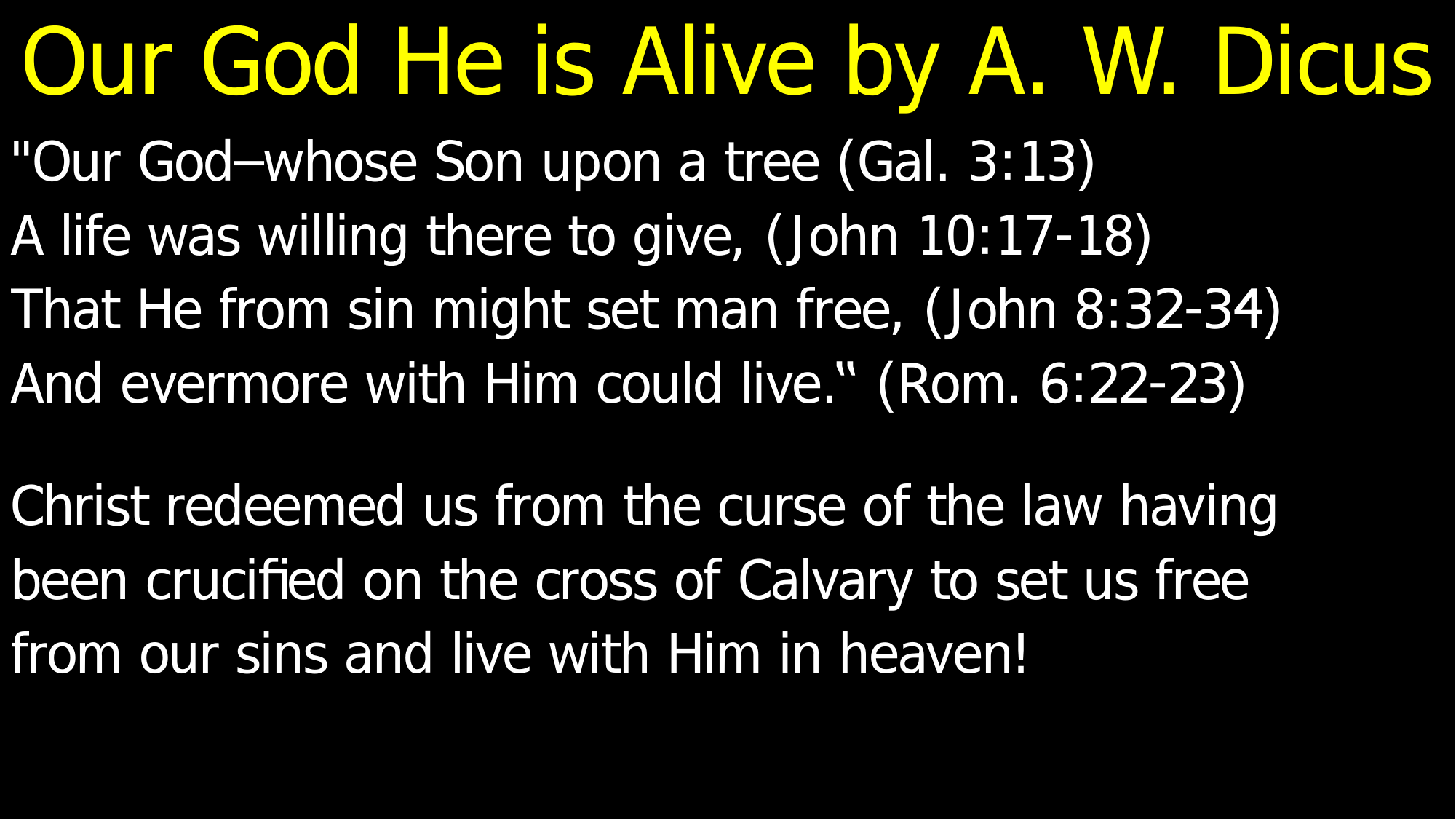

# Our God He is Alive by A. W. Dicus
"Our God–whose Son upon a tree (Gal. 3:13)
A life was willing there to give, (John 10:17-18)
That He from sin might set man free, (John 8:32-34)
And evermore with Him could live.“ (Rom. 6:22-23)

Christ redeemed us from the curse of the law having
been crucified on the cross of Calvary to set us free
from our sins and live with Him in heaven!